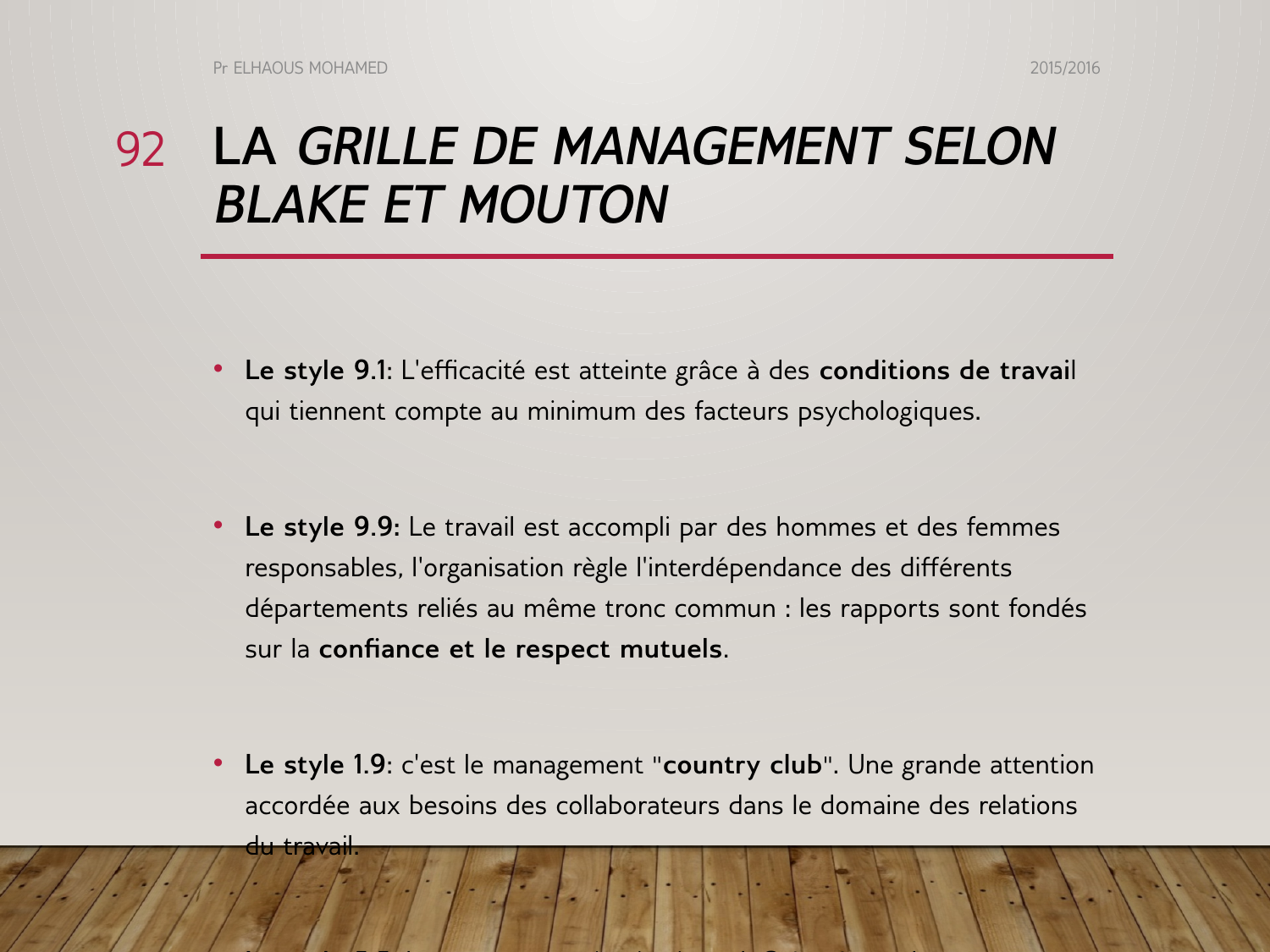

Pr ELHAOUS MOHAMED
2015/2016
92
# La grille de management SELON BLAKE et MOUTON

Le style 9.1: L'efficacité est atteinte grâce à des conditions de travail qui tiennent compte au minimum des facteurs psychologiques.

Le style 9.9: Le travail est accompli par des hommes et des femmes responsables, l'organisation règle l'interdépendance des différents départements reliés au même tronc commun : les rapports sont fondés sur la confiance et le respect mutuels.

Le style 1.9: c'est le management "country club". Une grande attention accordée aux besoins des collaborateurs dans le domaine des relations du travail.

Le style 5.5: le management institutionnel. Grâce à une bonne organisation, des résultats intéressants peuvent être atteints en équilibrant les impératifs de la production et le maintien du bon moral des collaborateurs.

Le style 1.1: le management appauvri. Un effort minimum pour effectuer le travail suffit pour maintenir l'adhésion du collaborateur de l'entreprise.